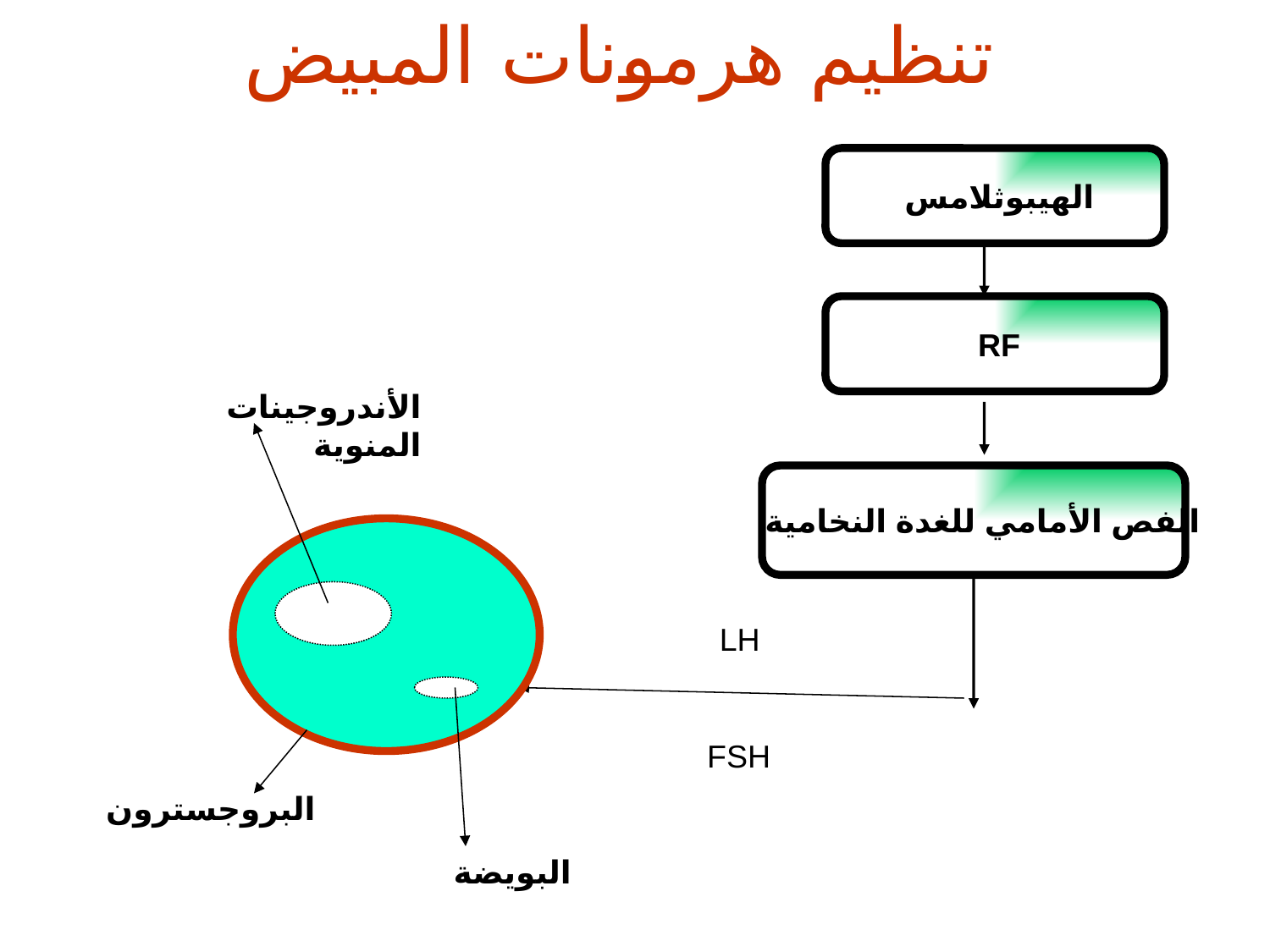

تنظيم هرمونات المبيض
الهيبوثلامس

RF

الأندروجينات المنوية

LH

FSH
البروجسترون
 البويضة
الفص الأمامي للغدة النخامية